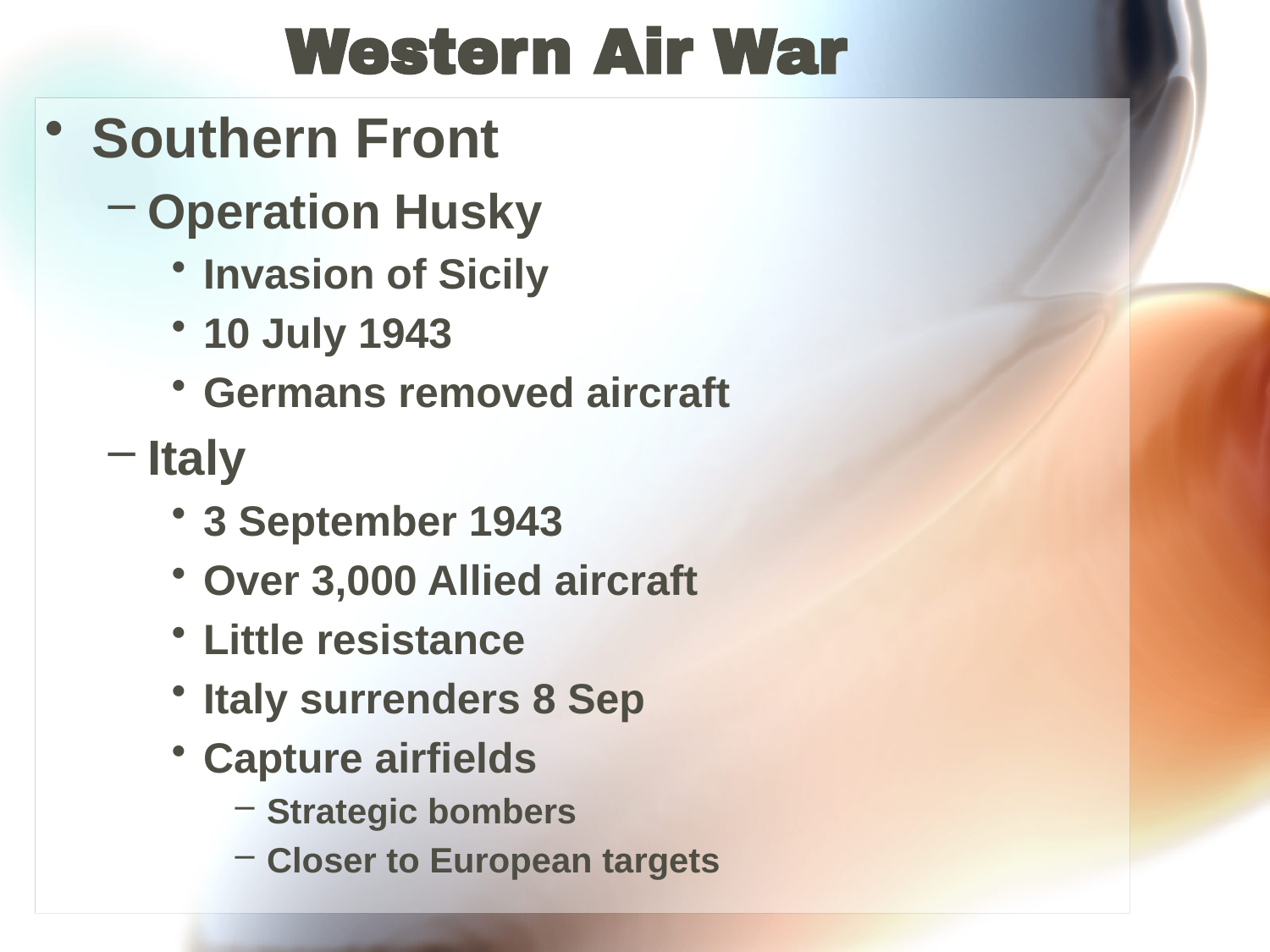

# Western Air War
Southern Front
Operation Husky
Invasion of Sicily
10 July 1943
Germans removed aircraft
Italy
3 September 1943
Over 3,000 Allied aircraft
Little resistance
Italy surrenders 8 Sep
Capture airfields
Strategic bombers
Closer to European targets